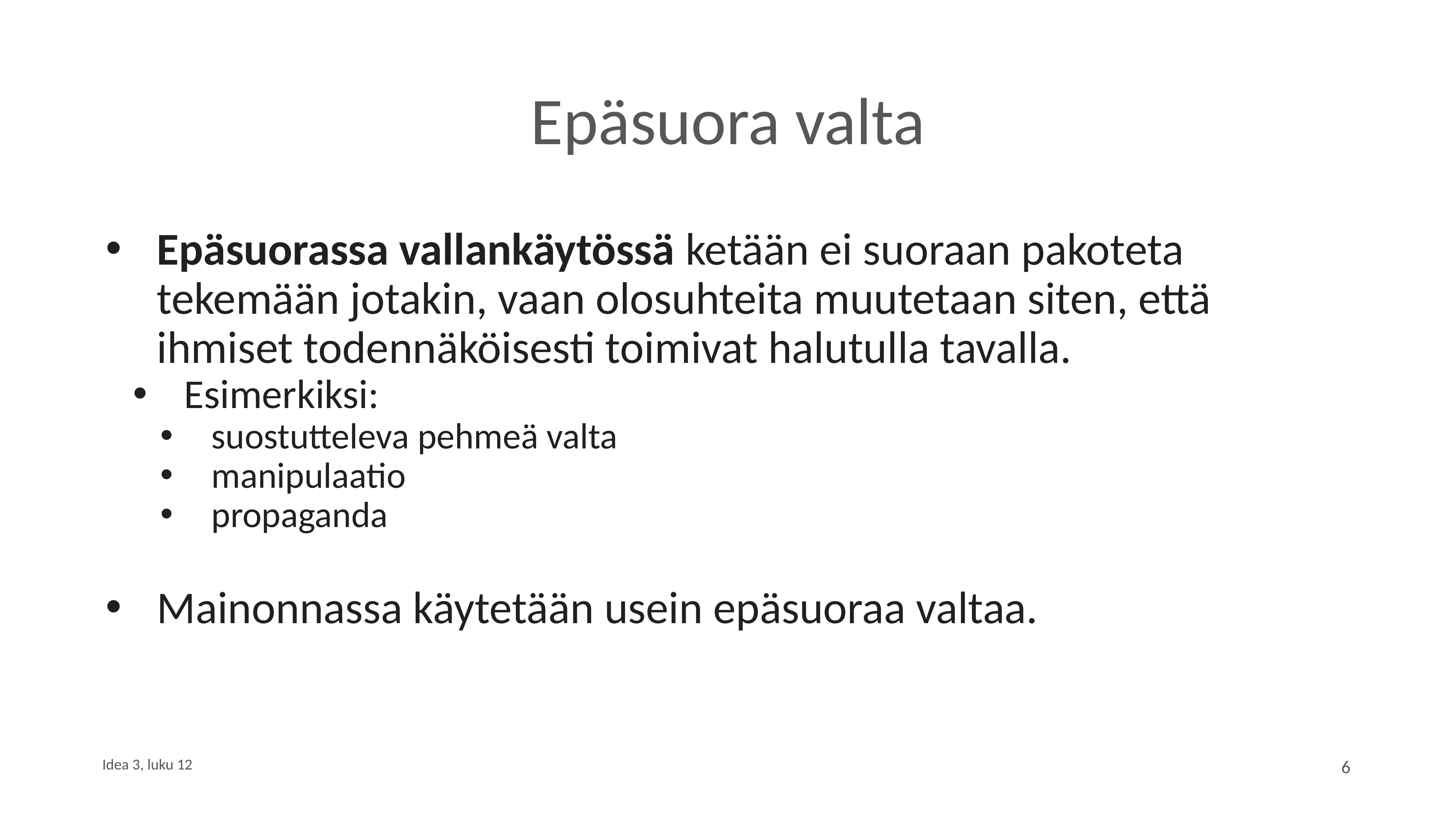

# Epäsuora valta
Epäsuorassa vallankäytössä ketään ei suoraan pakoteta tekemään jotakin, vaan olosuhteita muutetaan siten, että ihmiset todennäköisesti toimivat halutulla tavalla.
Esimerkiksi:
suostutteleva pehmeä valta
manipulaatio
propaganda

Mainonnassa käytetään usein epäsuoraa valtaa.

Idea 3, luku 12
6